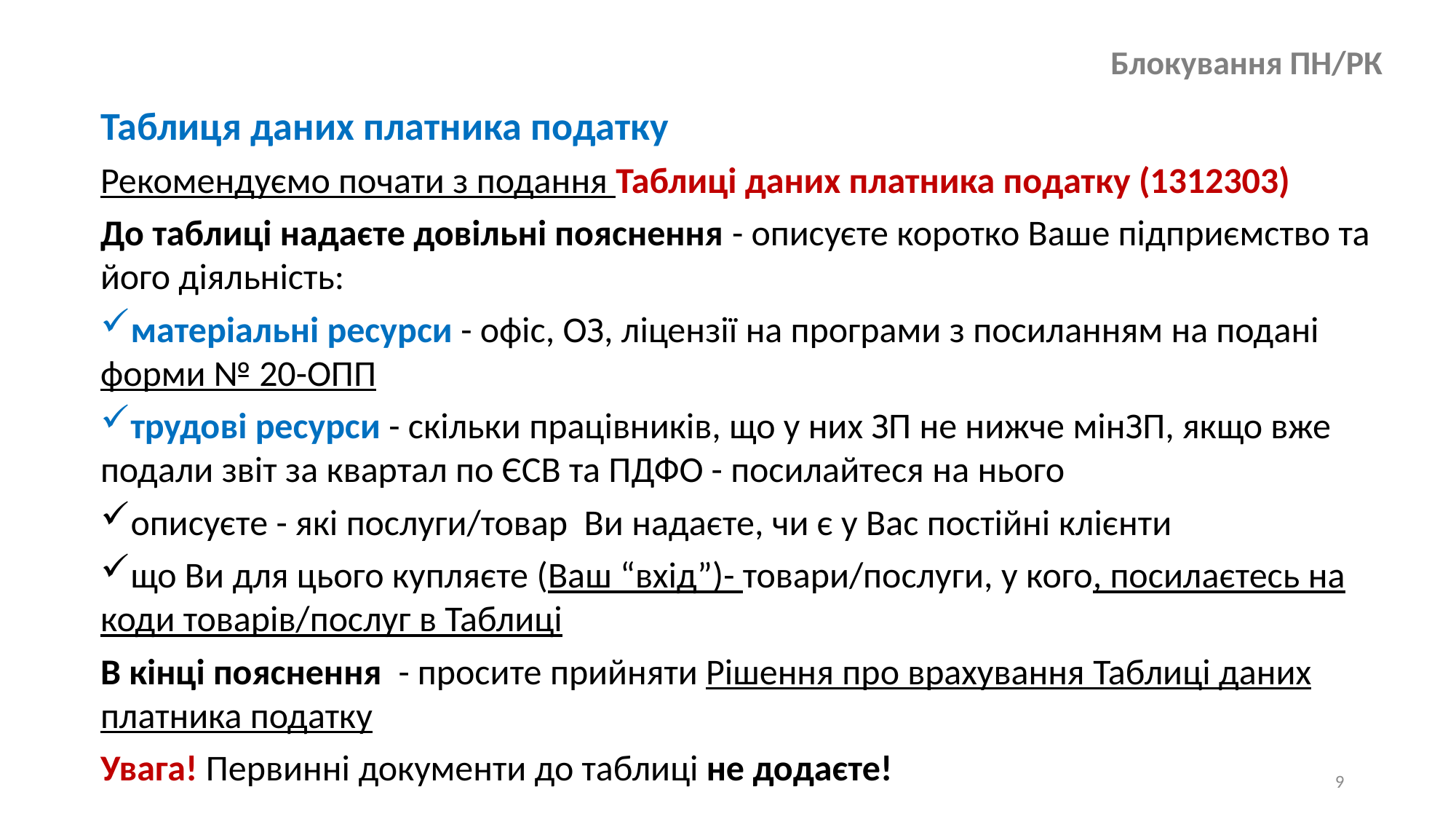

Блокування ПН/РК
Таблиця даних платника податку
Рекомендуємо почати з подання Таблиці даних платника податку (1312303)
До таблиці надаєте довільні пояснення - описуєте коротко Ваше підприємство та його діяльність:
матеріальні ресурси - офіс, ОЗ, ліцензії на програми з посиланням на подані форми № 20-ОПП
трудові ресурси - скільки працівників, що у них ЗП не нижче мінЗП, якщо вже подали звіт за квартал по ЄСВ та ПДФО - посилайтеся на нього
описуєте - які послуги/товар  Ви надаєте, чи є у Вас постійні клієнти
що Ви для цього купляєте (Ваш “вхід”)- товари/послуги, у кого, посилаєтесь на коди товарів/послуг в Таблиці
В кінці пояснення  - просите прийняти Рішення про врахування Таблиці даних платника податку
Увага! Первинні документи до таблиці не додаєте!
9